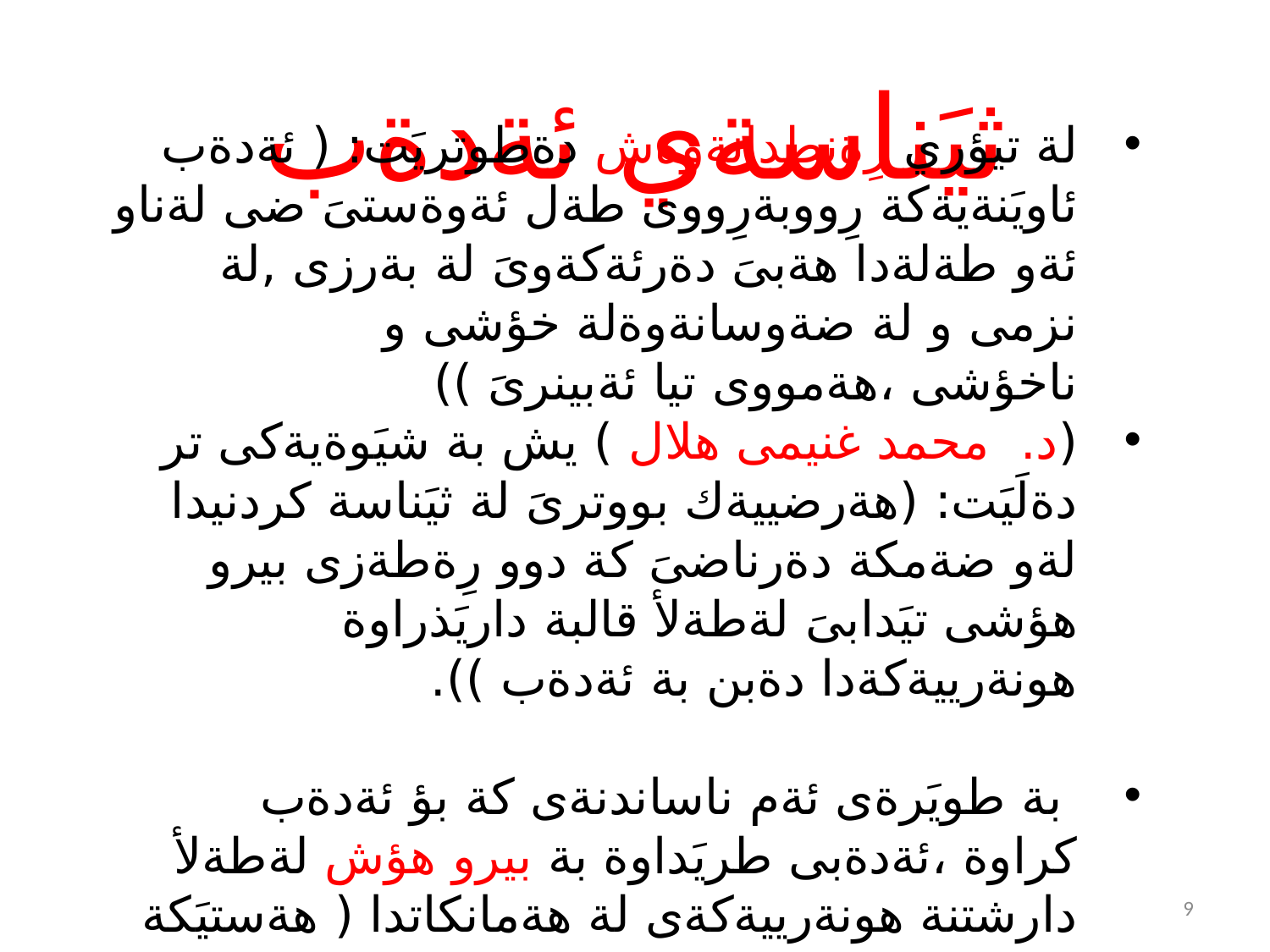

# ثيَناسةي ئةدةب

لة تيؤري رِةنطدانةوةش دةطوتريَت: ( ئةدةب ئاويَنةيةكة رِووبةرِووى طةل ئةوةستىَ ضى لةناو ئةو طةلةدا هةبىَ دةرئةكةوىَ لة بةرزى ,لة نزمى و لة ضةوسانةوةلة خؤشى و ناخؤشى ،هةمووى تيا ئةبينرىَ ))
(د.  محمد غنيمى هلال ) يش بة شيَوةيةكى تر دةلَيَت: (هةرضييةك بووترىَ لة ثيَناسة كردنيدا لةو ضةمكة دةرناضىَ كة دوو رِةطةزى بيرو هؤشى تيَدابىَ لةطةلأ قالبة داريَذراوة هونةرييةكةدا دةبن بة ئةدةب )).

 بة طويَرةى ئةم ناساندنةى كة بؤ ئةدةب كراوة ،ئةدةبى طريَداوة بة بيرو هؤش لةطةلأ دارشتنة هونةرييةكةى لة هةمانكاتدا ( هةستيَكة كت وثرِة نووسةر وةرى ئةطرىَ و دةرى ئةبرىَ ......)
9